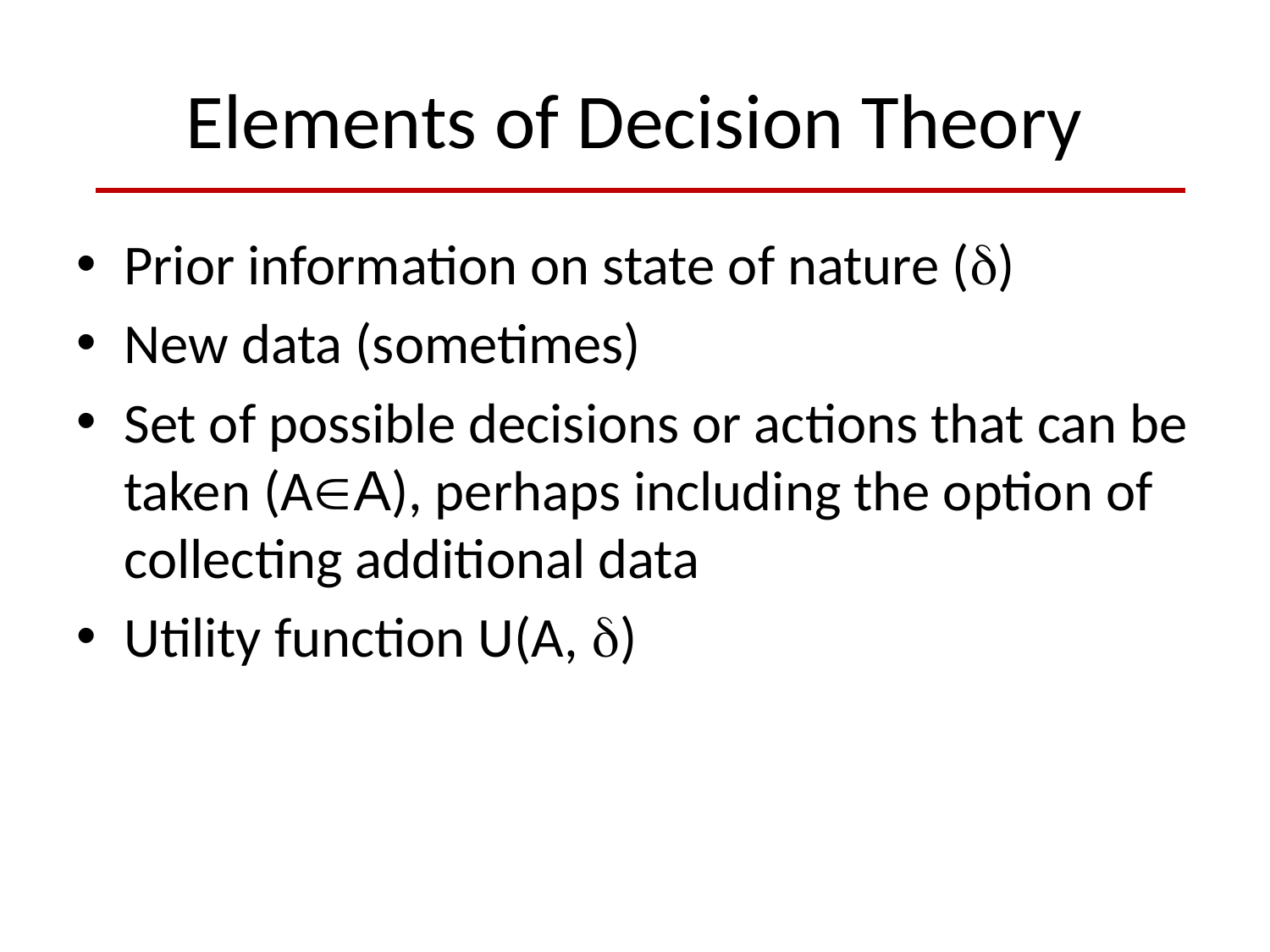

# Elements of Decision Theory
Prior information on state of nature (δ)
New data (sometimes)
Set of possible decisions or actions that can be taken (A∈A), perhaps including the option of collecting additional data
Utility function U(A, δ)